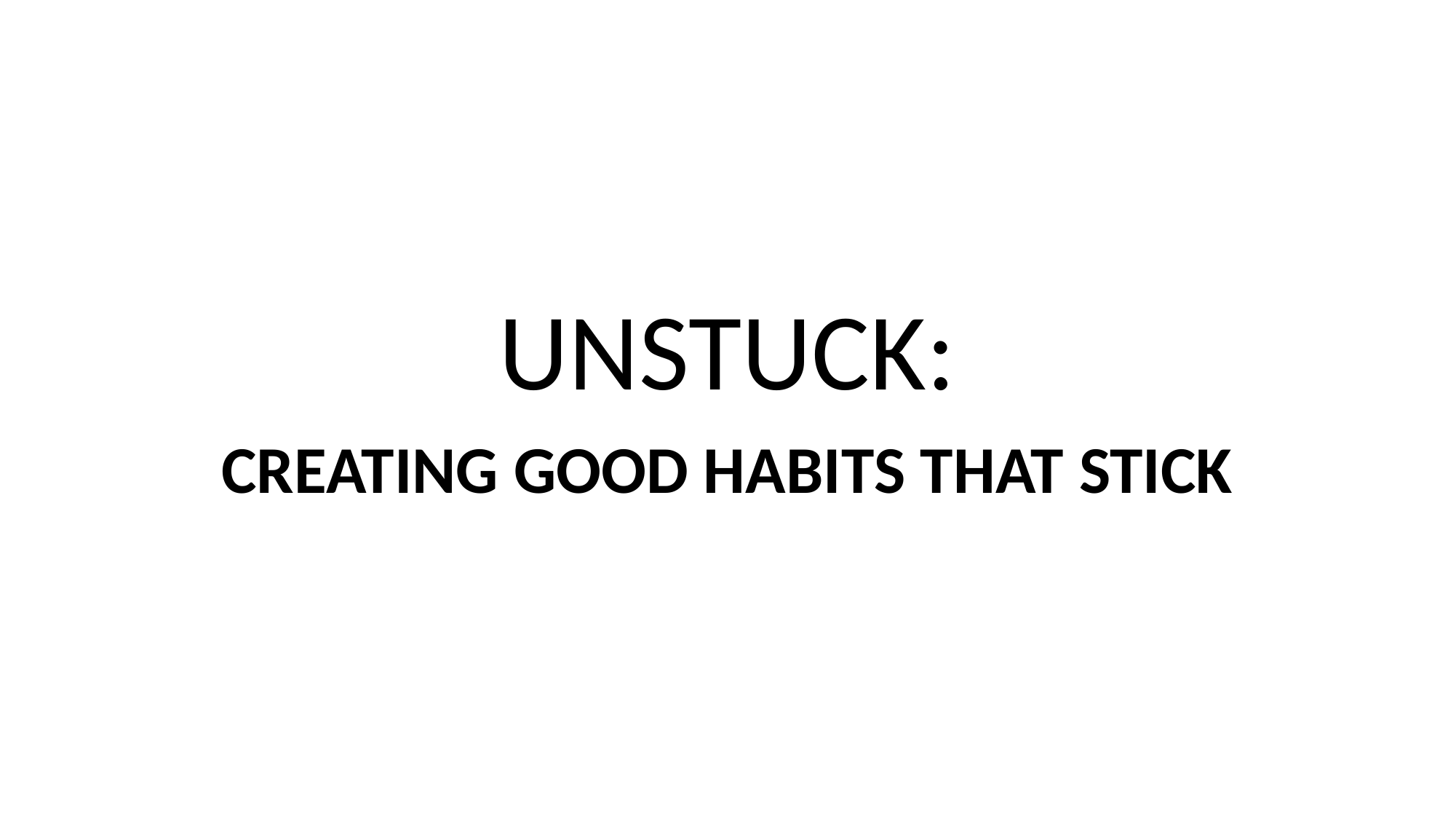

# UNSTUCK:
CREATING GOOD HABITS THAT STICK